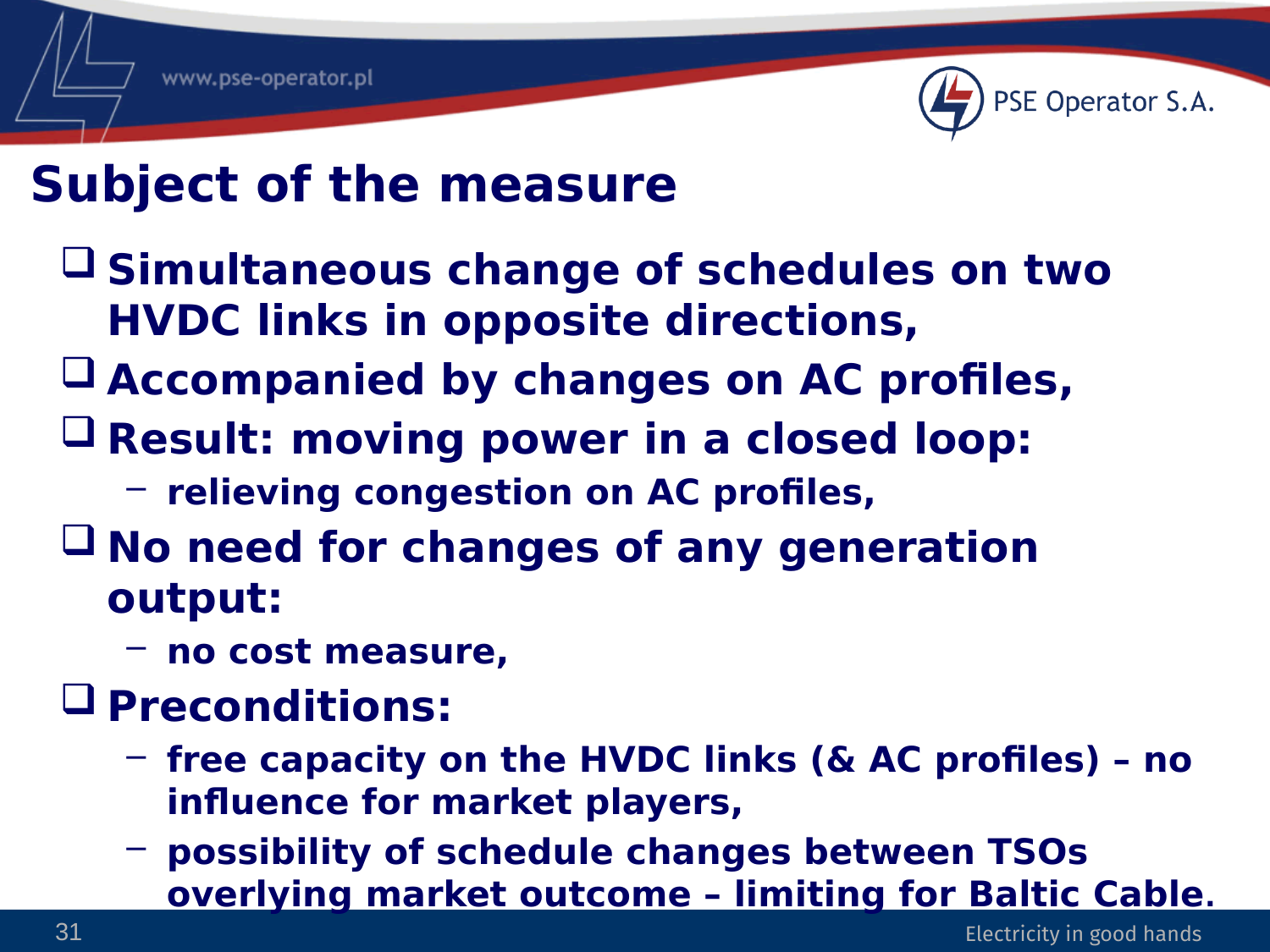

Subject of the measure
Simultaneous change of schedules on two HVDC links in opposite directions,
Accompanied by changes on AC profiles,
Result: moving power in a closed loop:
relieving congestion on AC profiles,
No need for changes of any generation output:
no cost measure,
Preconditions:
free capacity on the HVDC links (& AC profiles) – no influence for market players,
possibility of schedule changes between TSOs overlying market outcome – limiting for Baltic Cable.
31